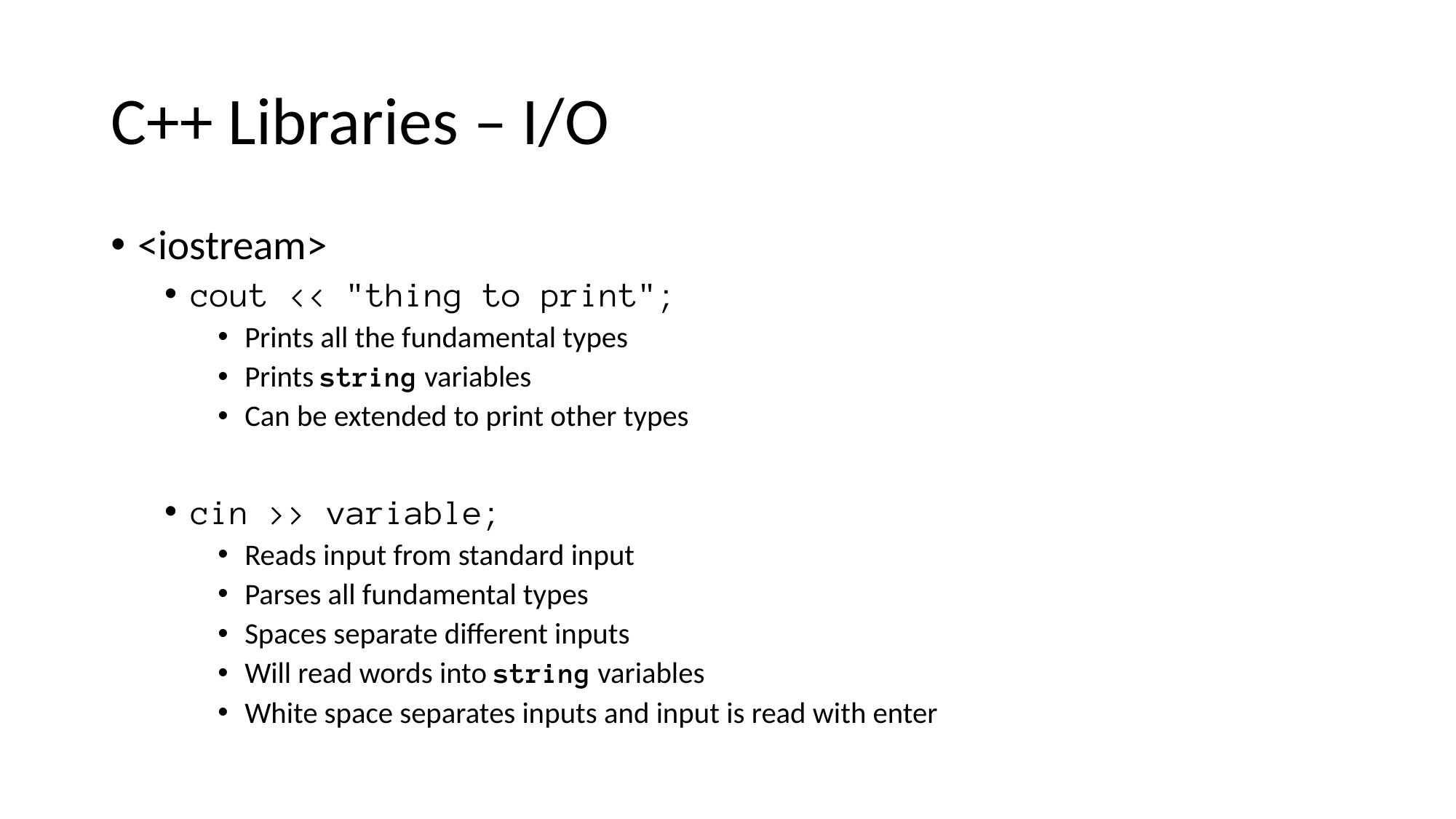

# C++ Libraries – I/O
<iostream>
cout << "thing to print";
Prints all the fundamental types
Prints string variables
Can be extended to print other types

cin >> variable;
Reads input from standard input
Parses all fundamental types
Spaces separate different inputs
Will read words into string variables
White space separates inputs and input is read with enter